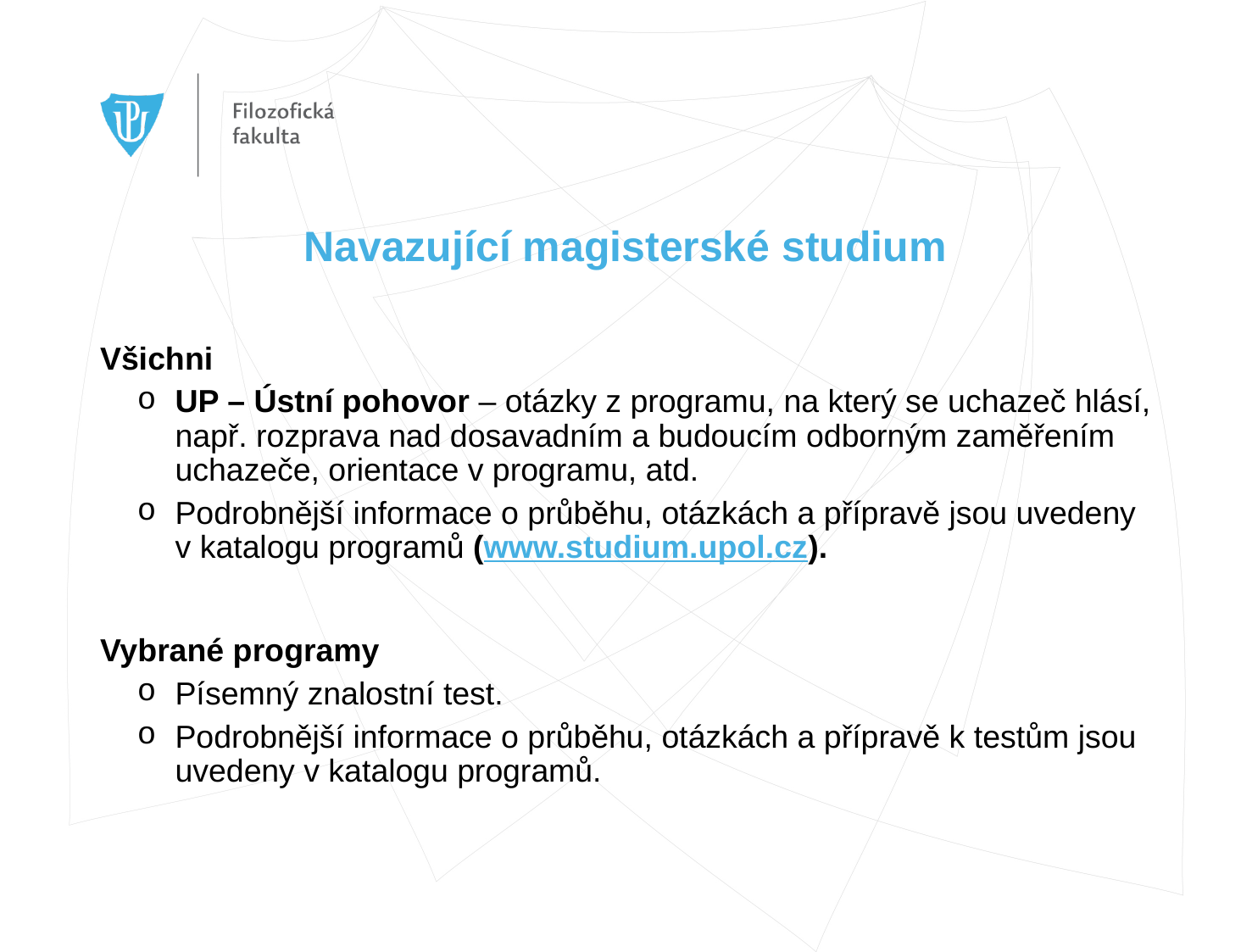

# Navazující magisterské studium
Všichni
UP – Ústní pohovor – otázky z programu, na který se uchazeč hlásí, např. rozprava nad dosavadním a budoucím odborným zaměřením uchazeče, orientace v programu, atd.
Podrobnější informace o průběhu, otázkách a přípravě jsou uvedeny v katalogu programů (www.studium.upol.cz).

Vybrané programy
Písemný znalostní test.
Podrobnější informace o průběhu, otázkách a přípravě k testům jsou uvedeny v katalogu programů.